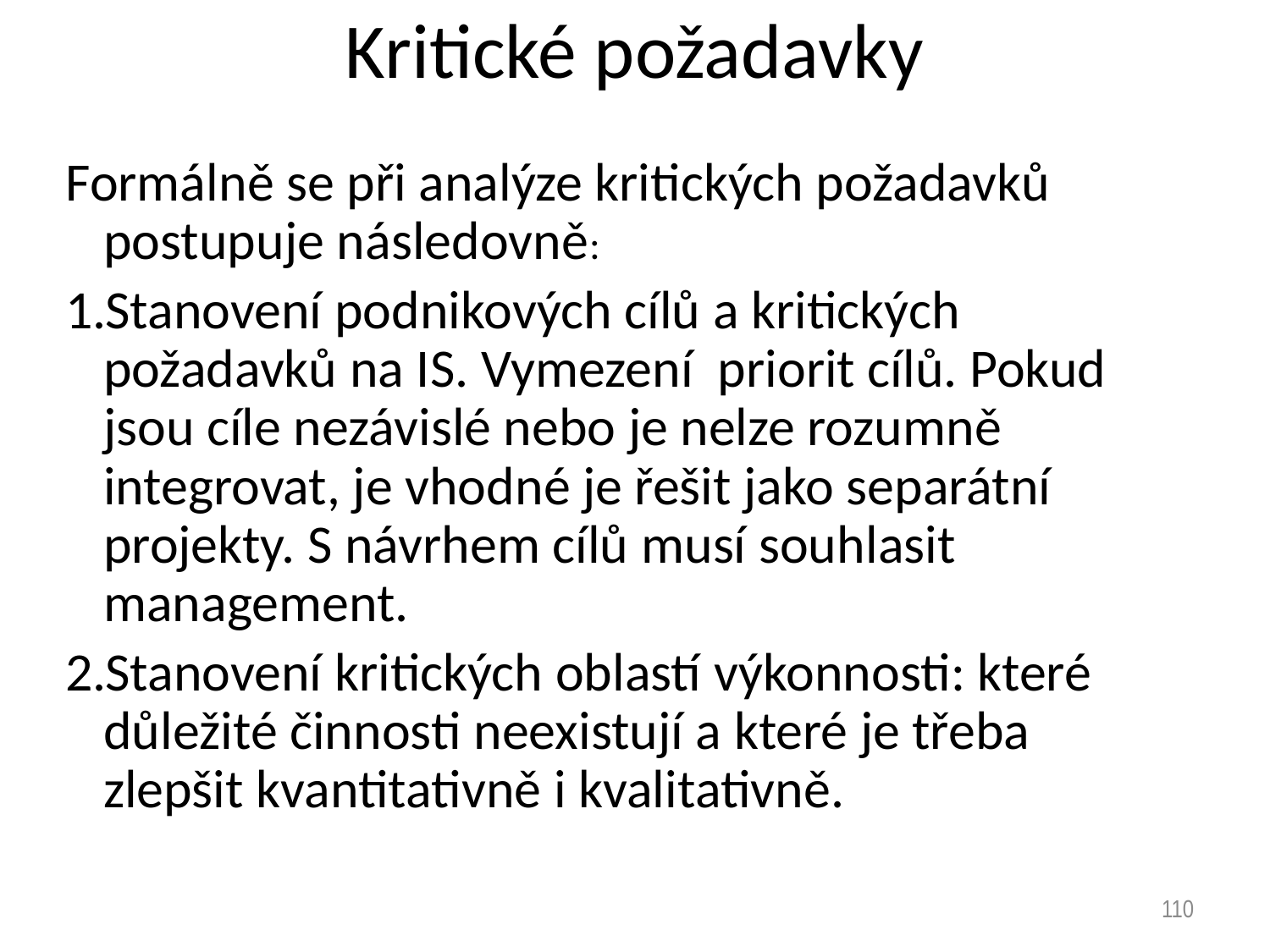

# Kritické požadavky
Formálně se při analýze kritických požadavků postupuje následovně:
Stanovení podnikových cílů a kritických požadavků na IS. Vymezení  priorit cílů. Pokud jsou cíle nezávislé nebo je nelze rozumně integrovat, je vhodné je řešit jako separátní projekty. S návrhem cílů musí souhlasit management.
Stanovení kritických oblastí výkonnosti: které důležité činnosti neexistují a které je třeba zlepšit kvantitativně i kvalitativně.
110